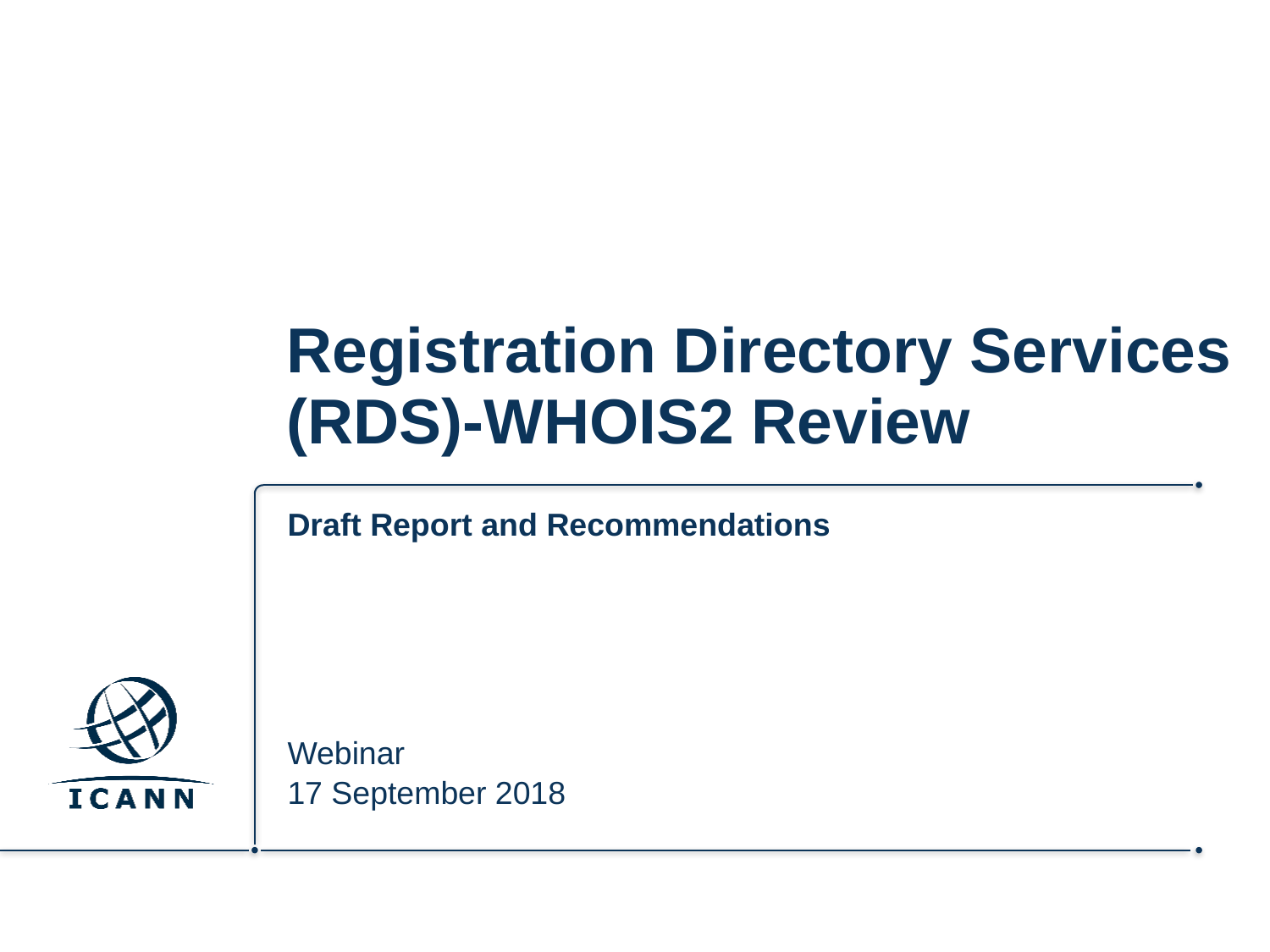

# Registration Directory Services (RDS)-WHOIS2 Review
Draft Report and Recommendations

Webinar
17 September 2018